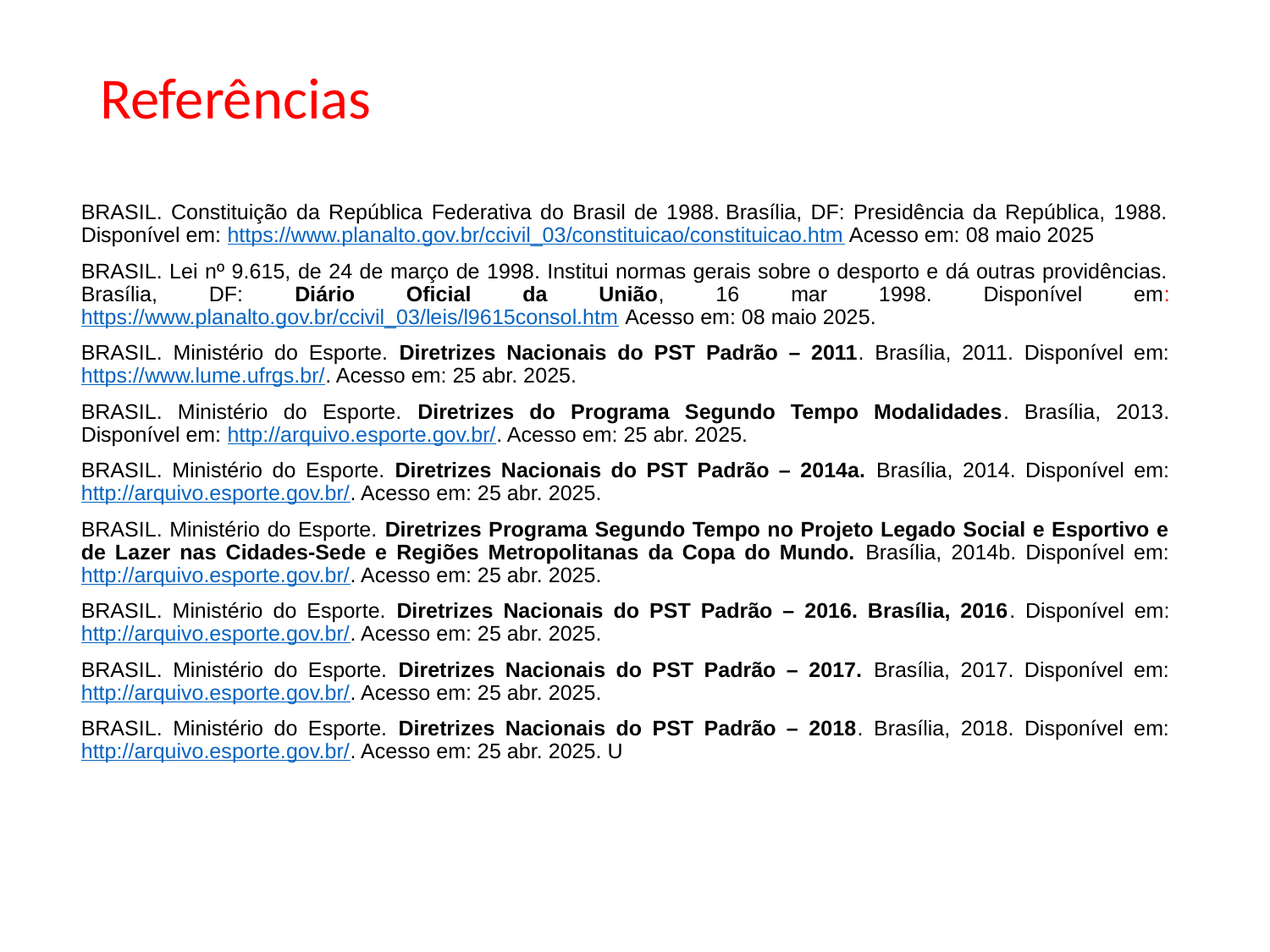

# Referências
BRASIL. Constituição da República Federativa do Brasil de 1988. Brasília, DF: Presidência da República, 1988. Disponível em: https://www.planalto.gov.br/ccivil_03/constituicao/constituicao.htm Acesso em: 08 maio 2025
BRASIL. Lei nº 9.615, de 24 de março de 1998. Institui normas gerais sobre o desporto e dá outras providências. Brasília, DF: Diário Oficial da União, 16 mar 1998. Disponível em: https://www.planalto.gov.br/ccivil_03/leis/l9615consol.htm Acesso em: 08 maio 2025.
BRASIL. Ministério do Esporte. Diretrizes Nacionais do PST Padrão – 2011. Brasília, 2011. Disponível em: https://www.lume.ufrgs.br/. Acesso em: 25 abr. 2025.
BRASIL. Ministério do Esporte. Diretrizes do Programa Segundo Tempo Modalidades. Brasília, 2013. Disponível em: http://arquivo.esporte.gov.br/. Acesso em: 25 abr. 2025.
BRASIL. Ministério do Esporte. Diretrizes Nacionais do PST Padrão – 2014a. Brasília, 2014. Disponível em: http://arquivo.esporte.gov.br/. Acesso em: 25 abr. 2025.
BRASIL. Ministério do Esporte. Diretrizes Programa Segundo Tempo no Projeto Legado Social e Esportivo e de Lazer nas Cidades-Sede e Regiões Metropolitanas da Copa do Mundo. Brasília, 2014b. Disponível em: http://arquivo.esporte.gov.br/. Acesso em: 25 abr. 2025.
BRASIL. Ministério do Esporte. Diretrizes Nacionais do PST Padrão – 2016. Brasília, 2016. Disponível em: http://arquivo.esporte.gov.br/. Acesso em: 25 abr. 2025.
BRASIL. Ministério do Esporte. Diretrizes Nacionais do PST Padrão – 2017. Brasília, 2017. Disponível em: http://arquivo.esporte.gov.br/. Acesso em: 25 abr. 2025.
BRASIL. Ministério do Esporte. Diretrizes Nacionais do PST Padrão – 2018. Brasília, 2018. Disponível em: http://arquivo.esporte.gov.br/. Acesso em: 25 abr. 2025. U